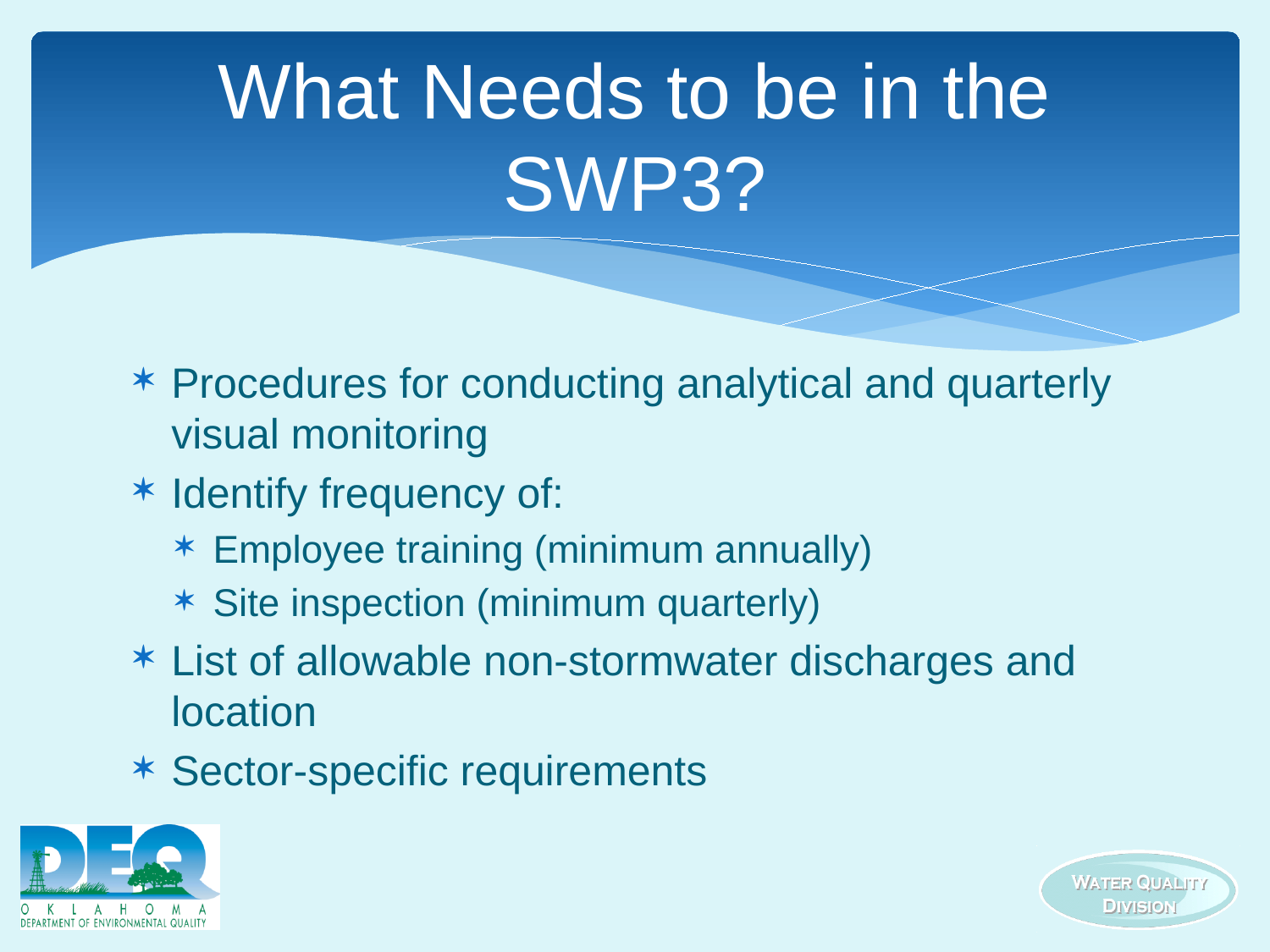

# What Needs to be in the SWP3?
Procedures for conducting analytical and quarterly visual monitoring
Identify frequency of:
Employee training (minimum annually)
Site inspection (minimum quarterly)
List of allowable non-stormwater discharges and location
Sector-specific requirements